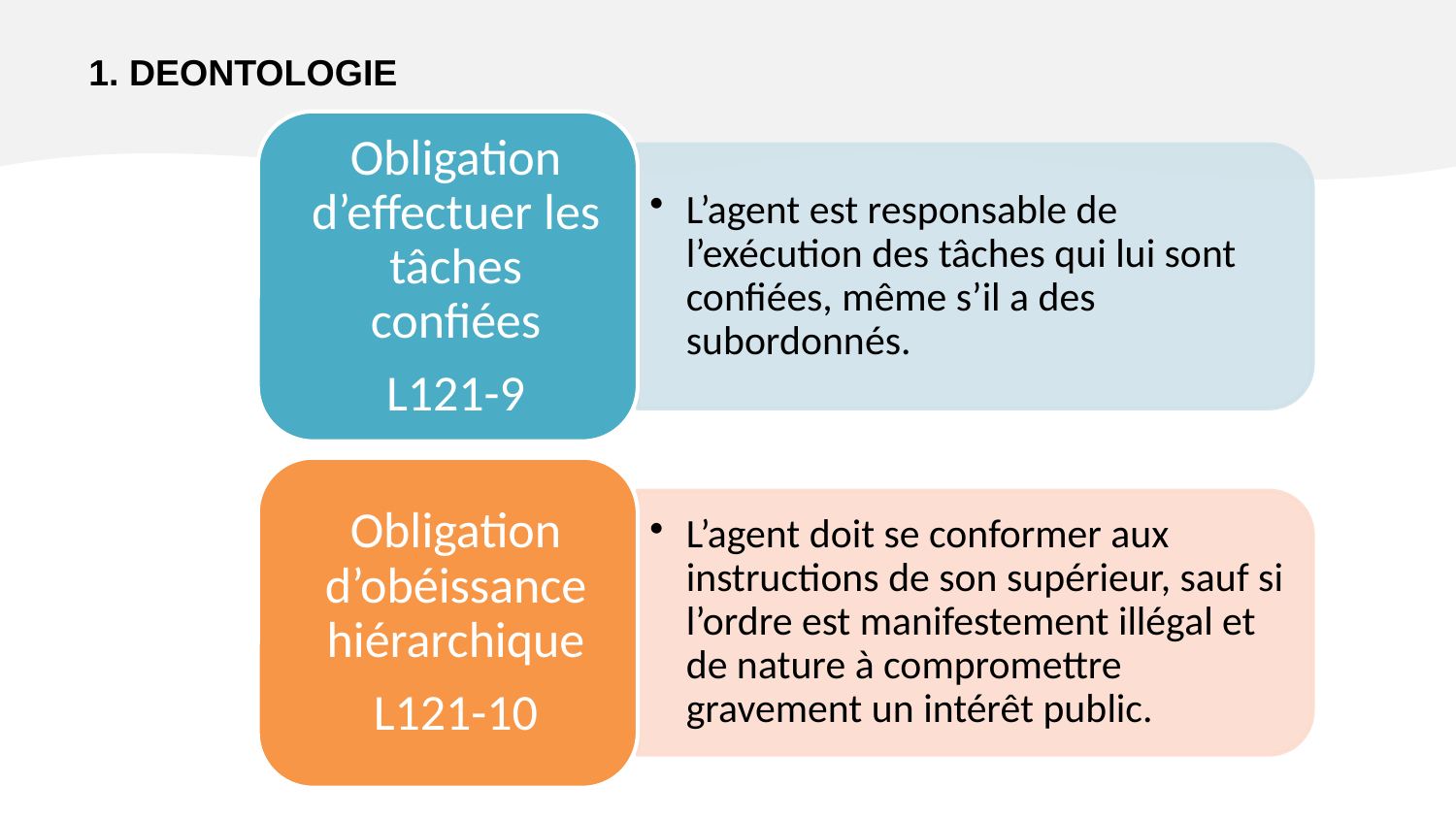

1. DEONTOLOGIE
L’agent est responsable de l’exécution des tâches qui lui sont confiées, même s’il a des subordonnés.
Obligation d’effectuer les tâches confiées
L121-9
L’agent doit se conformer aux instructions de son supérieur, sauf si l’ordre est manifestement illégal et de nature à compromettre gravement un intérêt public.
Obligation d’obéissance hiérarchique
L121-10